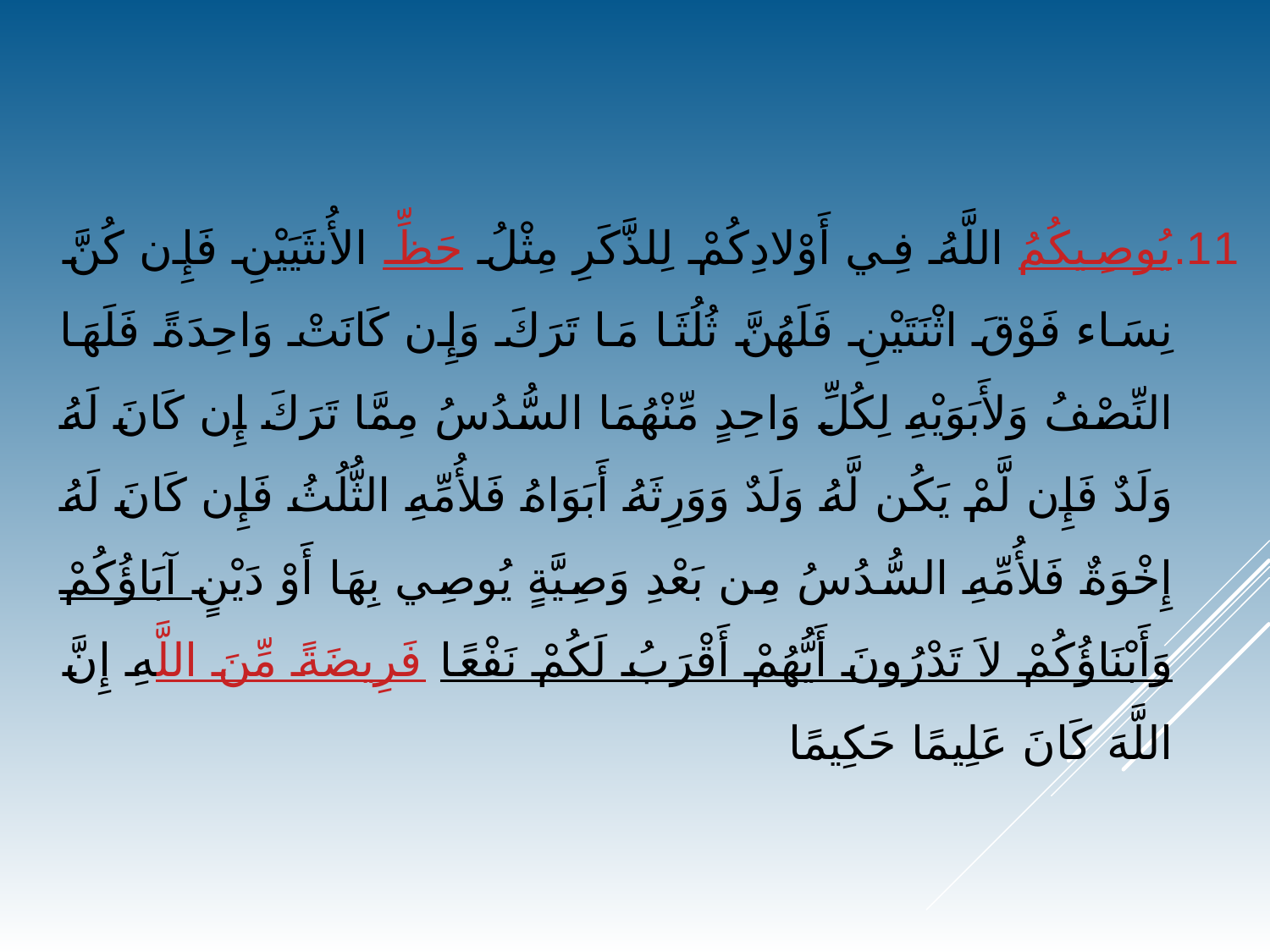

يُوصِيكُمُ اللَّهُ فِي أَوْلادِكُمْ لِلذَّكَرِ مِثْلُ حَظِّ الأُنثَيَيْنِ فَإِن كُنَّ نِسَاء فَوْقَ اثْنَتَيْنِ فَلَهُنَّ ثُلُثَا مَا تَرَكَ وَإِن كَانَتْ وَاحِدَةً فَلَهَا النِّصْفُ وَلأَبَوَيْهِ لِكُلِّ وَاحِدٍ مِّنْهُمَا السُّدُسُ مِمَّا تَرَكَ إِن كَانَ لَهُ وَلَدٌ فَإِن لَّمْ يَكُن لَّهُ وَلَدٌ وَوَرِثَهُ أَبَوَاهُ فَلأُمِّهِ الثُّلُثُ فَإِن كَانَ لَهُ إِخْوَةٌ فَلأُمِّهِ السُّدُسُ مِن بَعْدِ وَصِيَّةٍ يُوصِي بِهَا أَوْ دَيْنٍ آبَاؤُكُمْ وَأَبْنَاؤُكُمْ لاَ تَدْرُونَ أَيُّهُمْ أَقْرَبُ لَكُمْ نَفْعًا فَرِيضَةً مِّنَ اللَّهِ إِنَّ اللَّهَ كَانَ عَلِيمًا حَكِيمًا